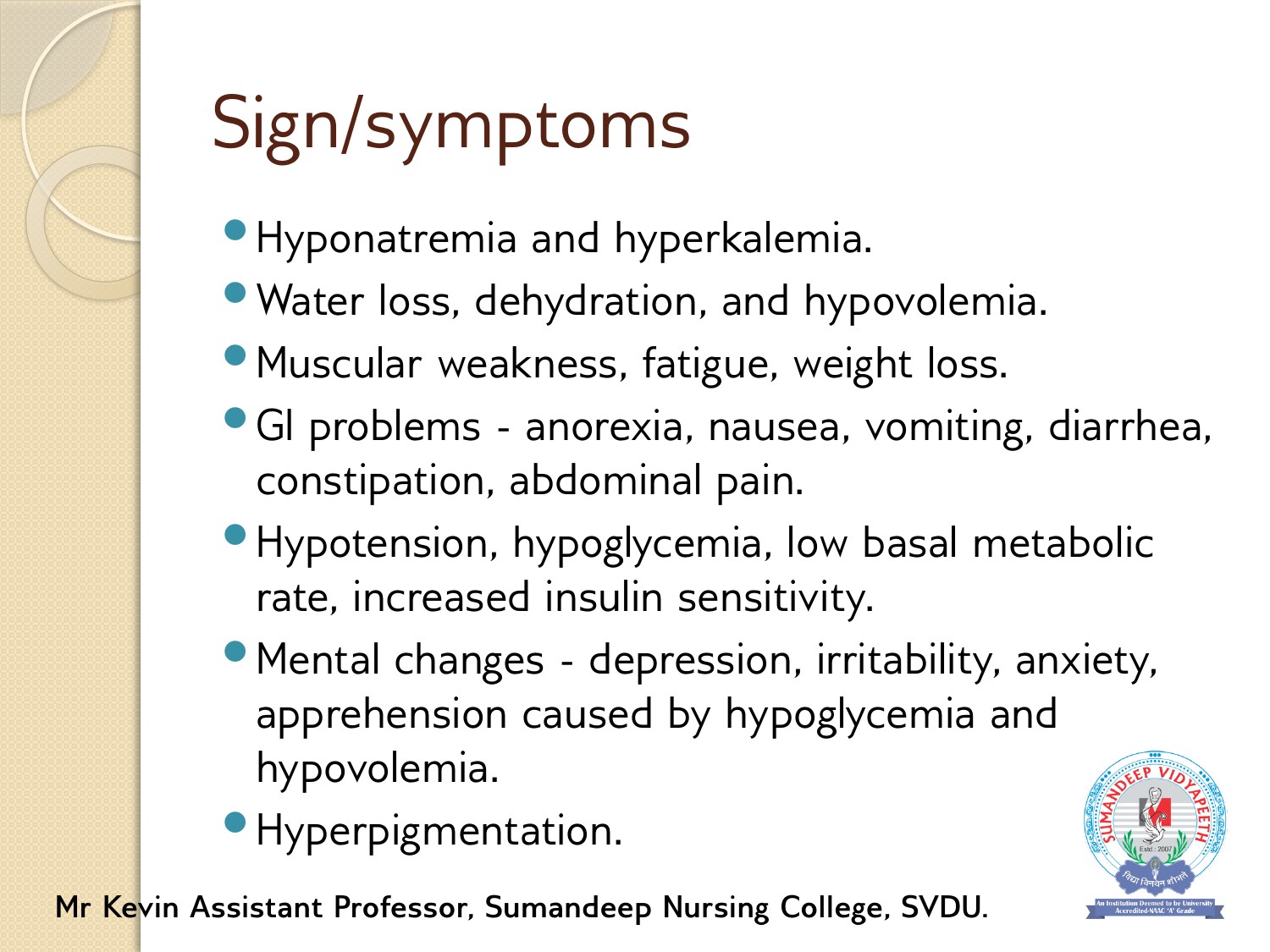

# Sign/symptoms
Hyponatremia and hyperkalemia.
Water loss, dehydration, and hypovolemia.
Muscular weakness, fatigue, weight loss.
GI problems - anorexia, nausea, vomiting, diarrhea, constipation, abdominal pain.
Hypotension, hypoglycemia, low basal metabolic rate, increased insulin sensitivity.
Mental changes - depression, irritability, anxiety, apprehension caused by hypoglycemia and hypovolemia.
Hyperpigmentation.